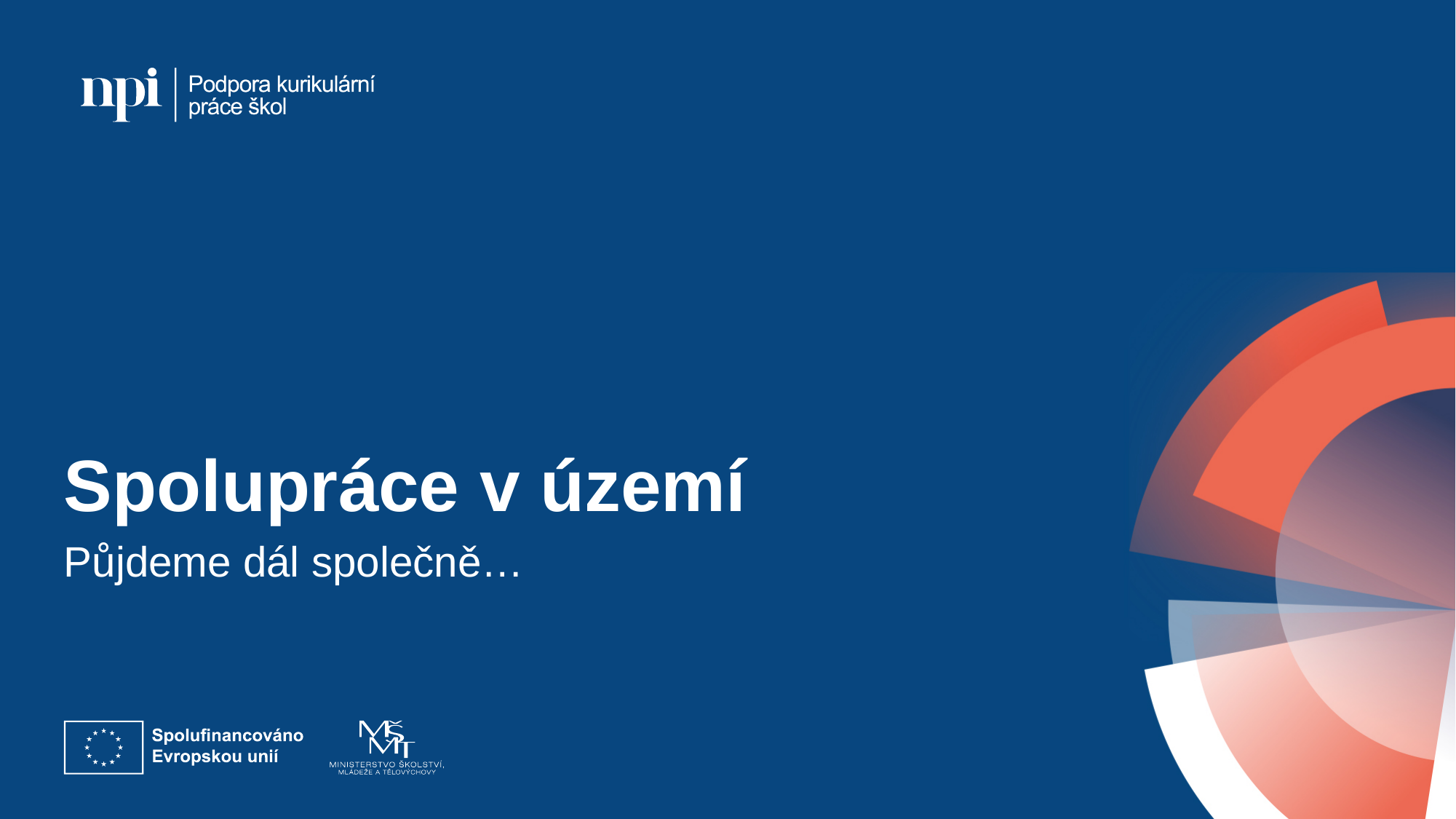

# Spolupráce v území
Půjdeme dál společně…